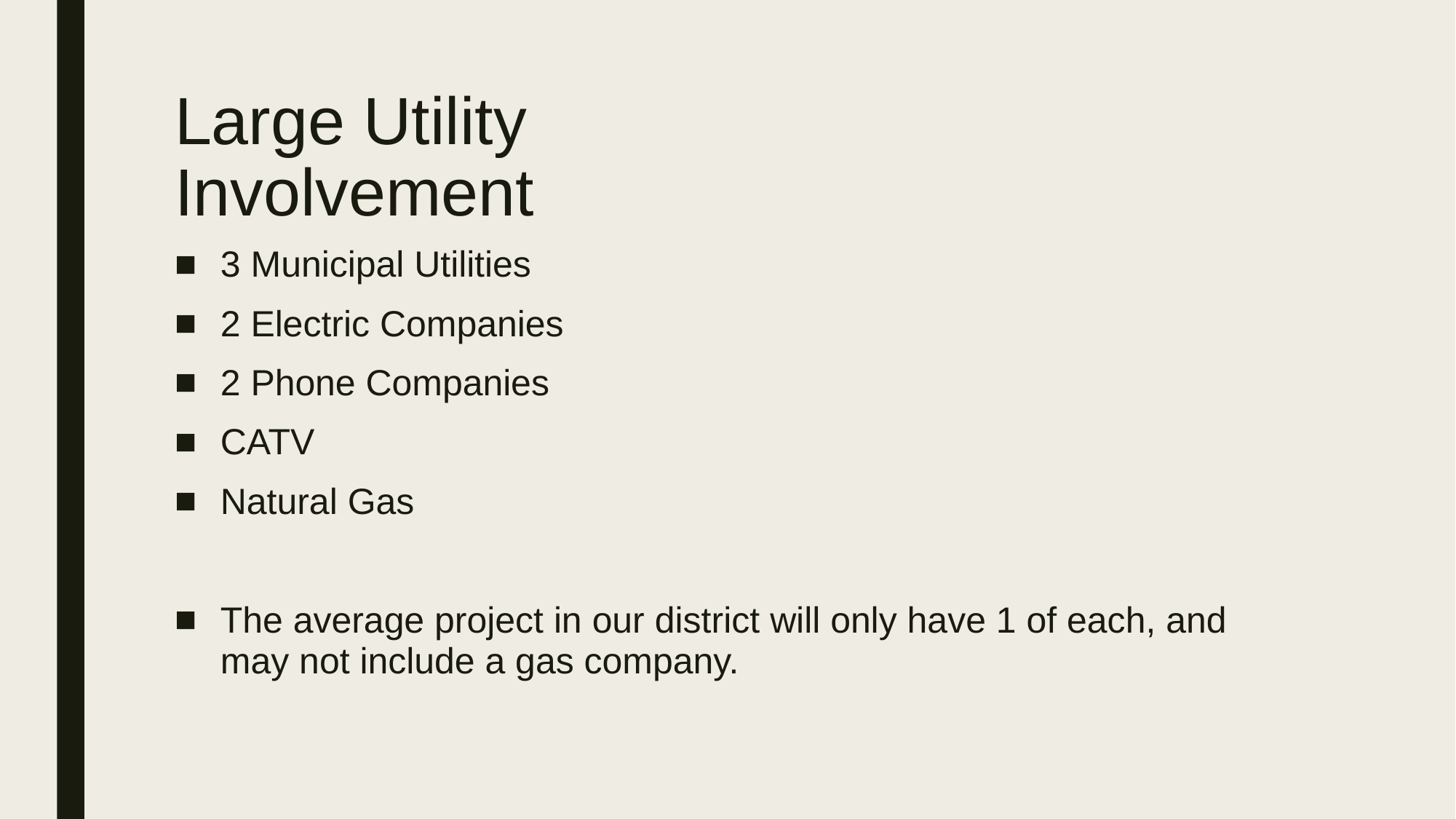

# Large Utility Involvement
3 Municipal Utilities
2 Electric Companies
2 Phone Companies
CATV
Natural Gas

The average project in our district will only have 1 of each, and may not include a gas company.